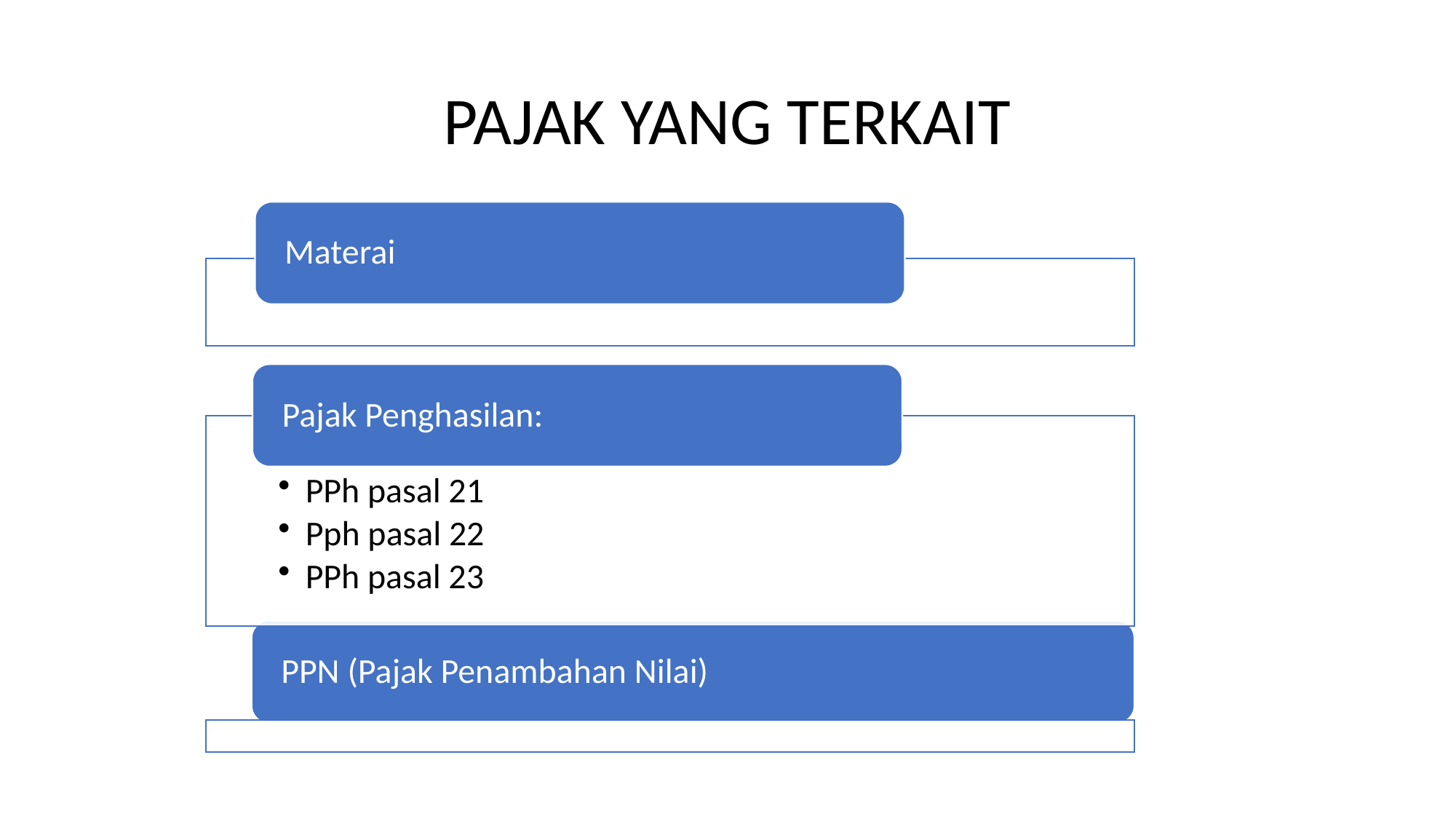

# PAJAK YANG TERKAIT
PPN (Pajak Penambahan Nilai)
PPh pasal 21
Pph pasal 22
PPh pasal 23
Pajak Penghasilan:
Materai